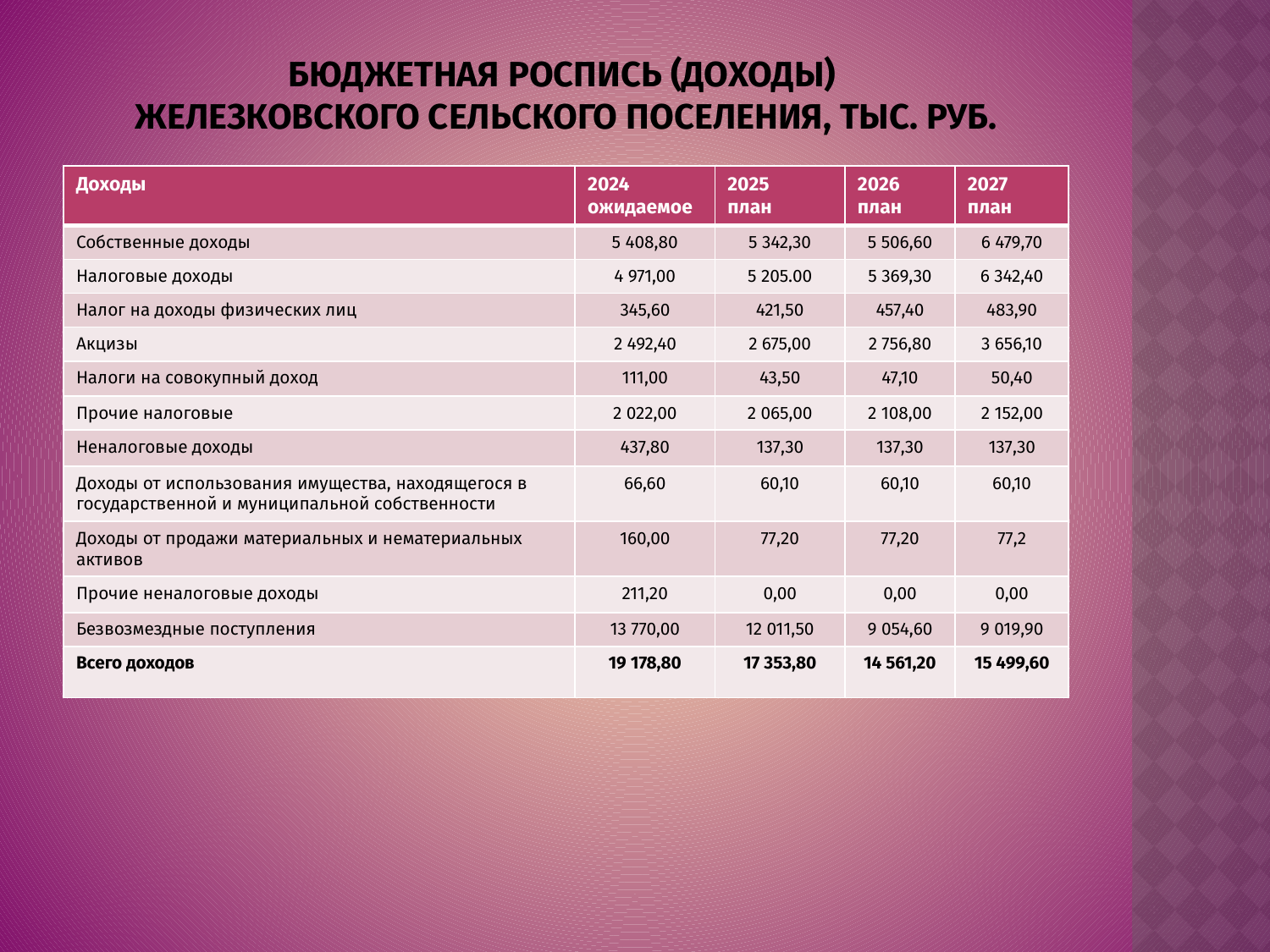

# Бюджетная роспись (доходы) Железковского сельского поселения, тыс. руб.
| Доходы | 2024 ожидаемое | 2025 план | 2026 план | 2027 план |
| --- | --- | --- | --- | --- |
| Собственные доходы | 5 408,80 | 5 342,30 | 5 506,60 | 6 479,70 |
| Налоговые доходы | 4 971,00 | 5 205.00 | 5 369,30 | 6 342,40 |
| Налог на доходы физических лиц | 345,60 | 421,50 | 457,40 | 483,90 |
| Акцизы | 2 492,40 | 2 675,00 | 2 756,80 | 3 656,10 |
| Налоги на совокупный доход | 111,00 | 43,50 | 47,10 | 50,40 |
| Прочие налоговые | 2 022,00 | 2 065,00 | 2 108,00 | 2 152,00 |
| Неналоговые доходы | 437,80 | 137,30 | 137,30 | 137,30 |
| Доходы от использования имущества, находящегося в государственной и муниципальной собственности | 66,60 | 60,10 | 60,10 | 60,10 |
| Доходы от продажи материальных и нематериальных активов | 160,00 | 77,20 | 77,20 | 77,2 |
| Прочие неналоговые доходы | 211,20 | 0,00 | 0,00 | 0,00 |
| Безвозмездные поступления | 13 770,00 | 12 011,50 | 9 054,60 | 9 019,90 |
| Всего доходов | 19 178,80 | 17 353,80 | 14 561,20 | 15 499,60 |